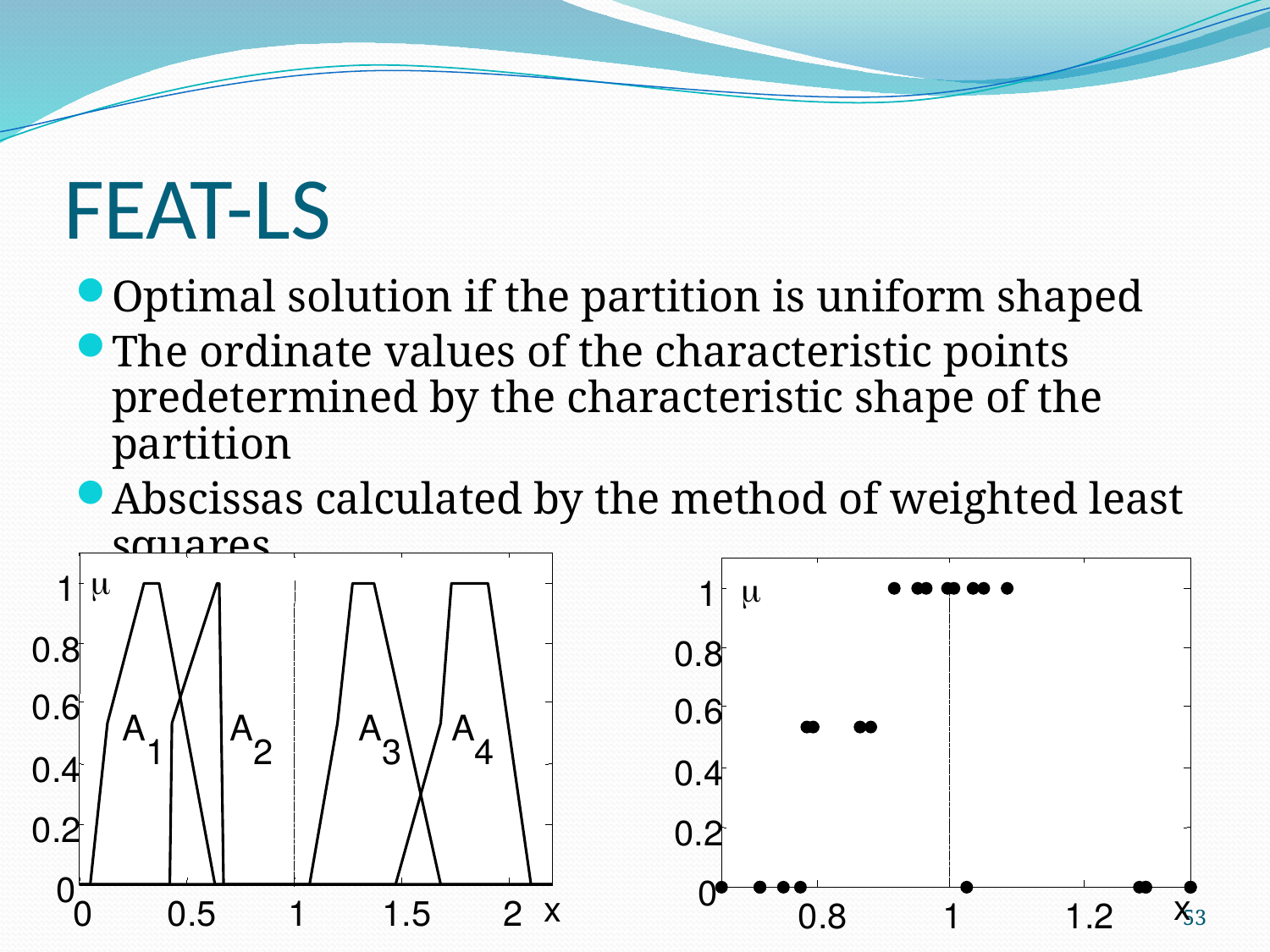

# FEAT-LS
Optimal solution if the partition is uniform shaped
The ordinate values of the characteristic points predetermined by the characteristic shape of the partition
Abscissas calculated by the method of weighted least squares

μ
1

0.8

0.6

A
A
A
A
1
2
3
4
0.4

0.2

0

x
2
0
0.5
1
1.5

μ
1

0.8

0.6

0.4

0.2

0

x

0.8
1
1.2
53